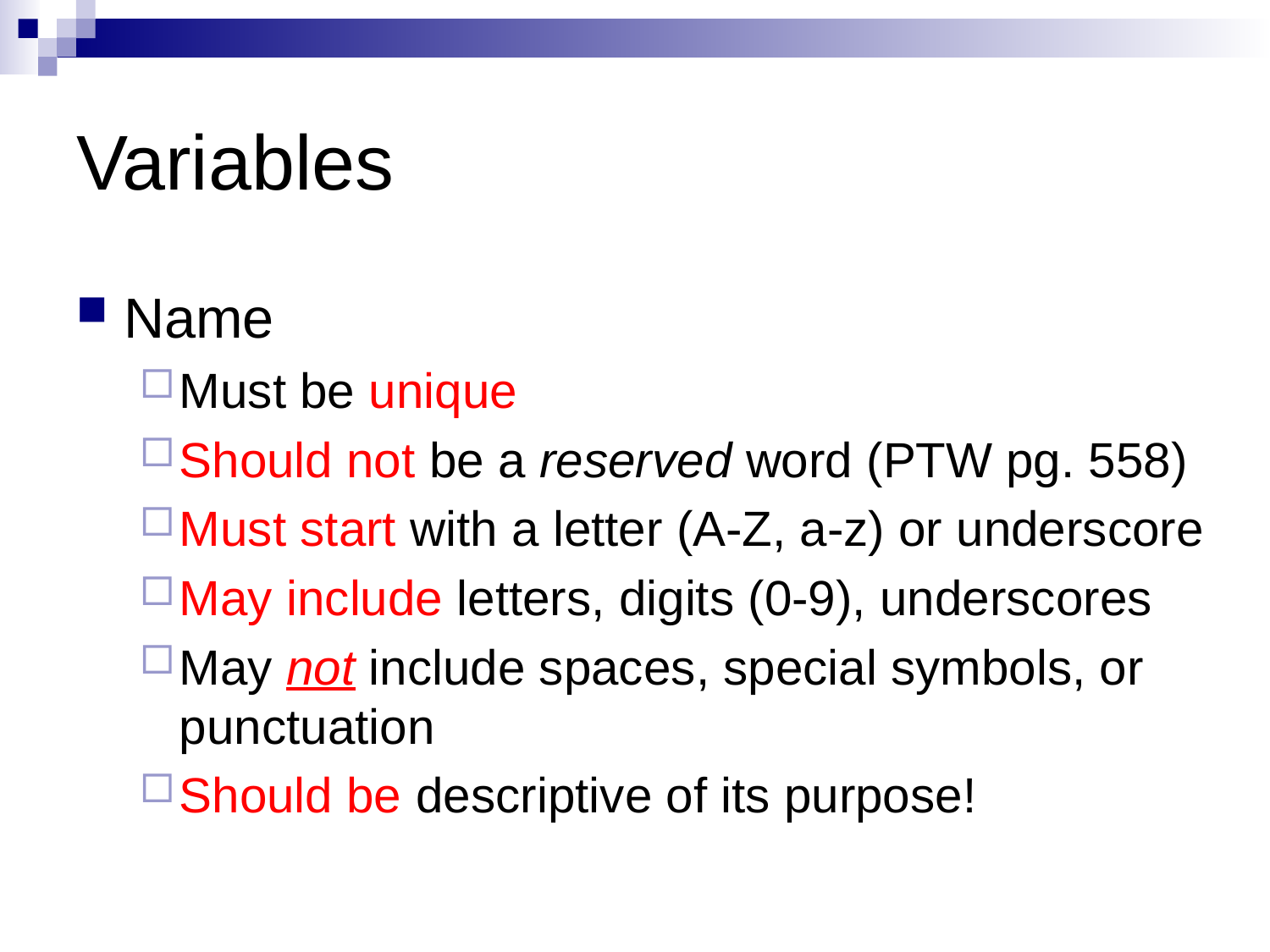

# Variables
Name
Must be unique
Should not be a reserved word (PTW pg. 558)
Must start with a letter (A-Z, a-z) or underscore
May include letters, digits (0-9), underscores
May not include spaces, special symbols, or punctuation
Should be descriptive of its purpose!